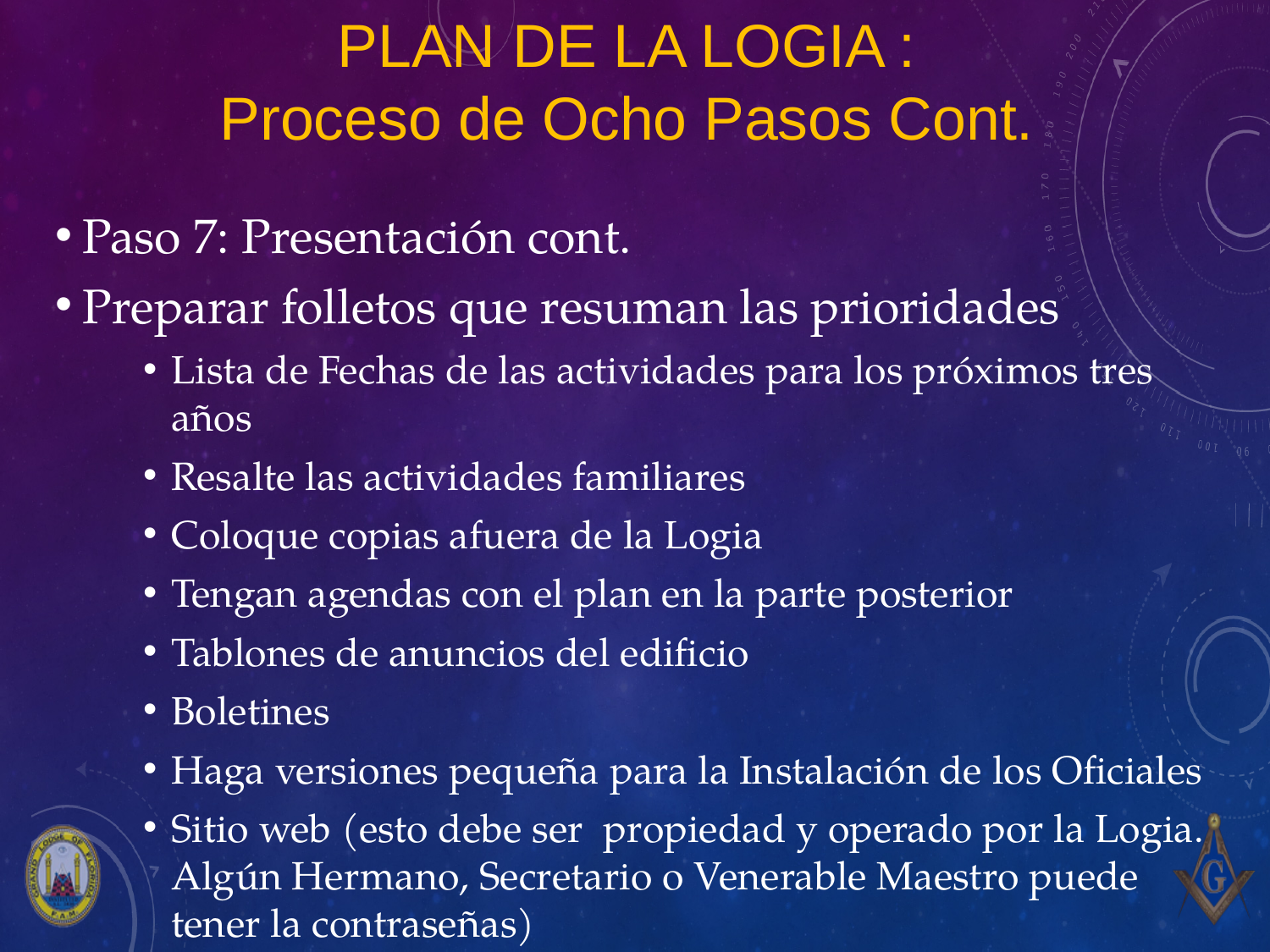

# Plan de la Logia : Proceso de Ocho Pasos Cont.

Paso 7: Presentación cont.
Preparar folletos que resuman las prioridades
Lista de Fechas de las actividades para los próximos tres años
Resalte las actividades familiares
Coloque copias afuera de la Logia
Tengan agendas con el plan en la parte posterior
Tablones de anuncios del edificio
Boletines
Haga versiones pequeña para la Instalación de los Oficiales
Sitio web (esto debe ser  propiedad y operado por la Logia. Algún Hermano, Secretario o Venerable Maestro puede tener la contraseñas)